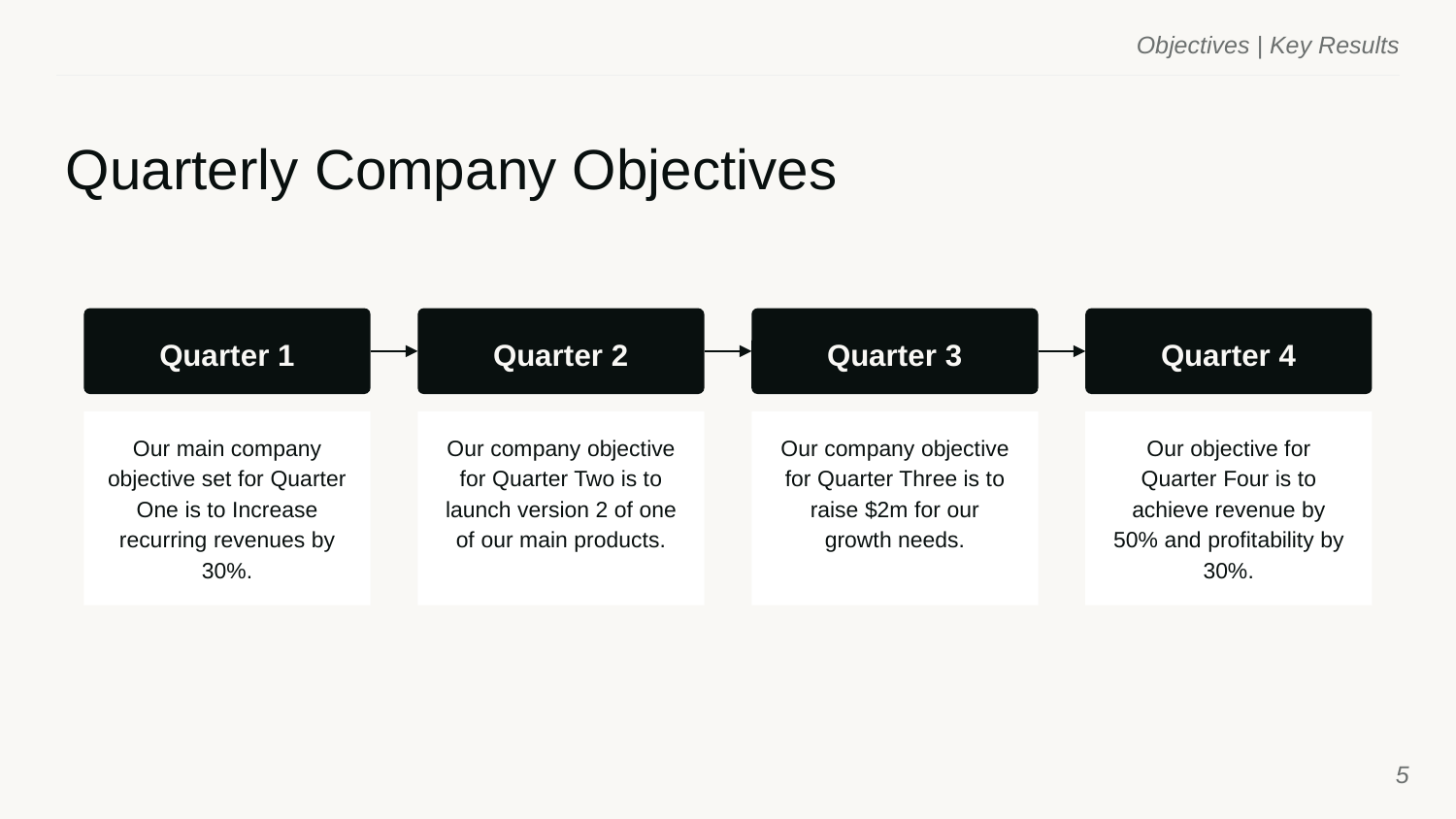

Objectives | Key Results

# Quarterly Company Objectives

Quarter 1
Quarter 2
Quarter 3
Quarter 4

Our main company objective set for Quarter One is to Increase recurring revenues by 30%.
Our company objective for Quarter Two is to launch version 2 of one of our main products.
Our company objective for Quarter Three is to raise $2m for our growth needs.
Our objective for Quarter Four is to achieve revenue by 50% and profitability by 30%.
5